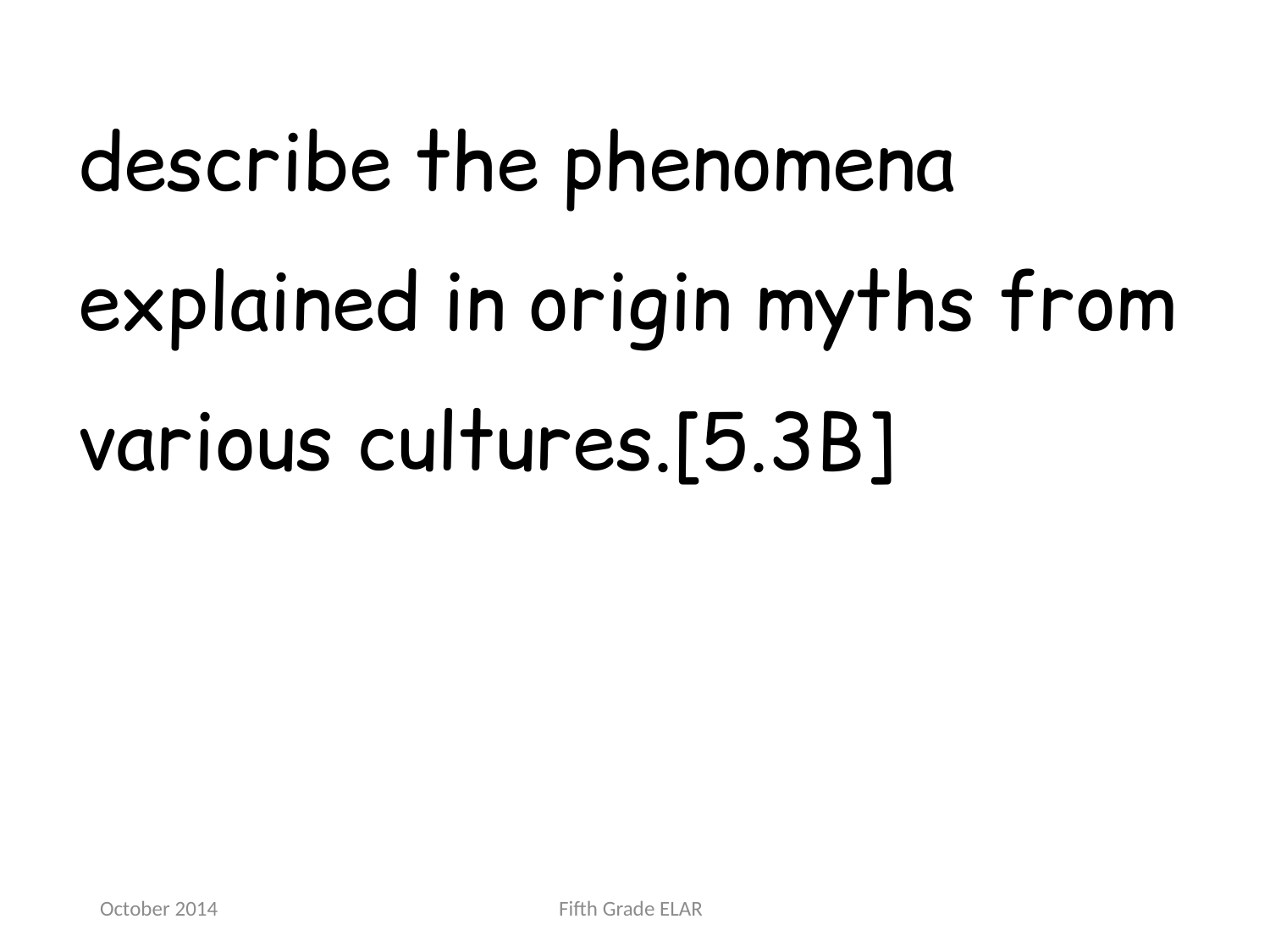

describe the phenomena explained in origin myths from various cultures.[5.3B]
October 2014
Fifth Grade ELAR